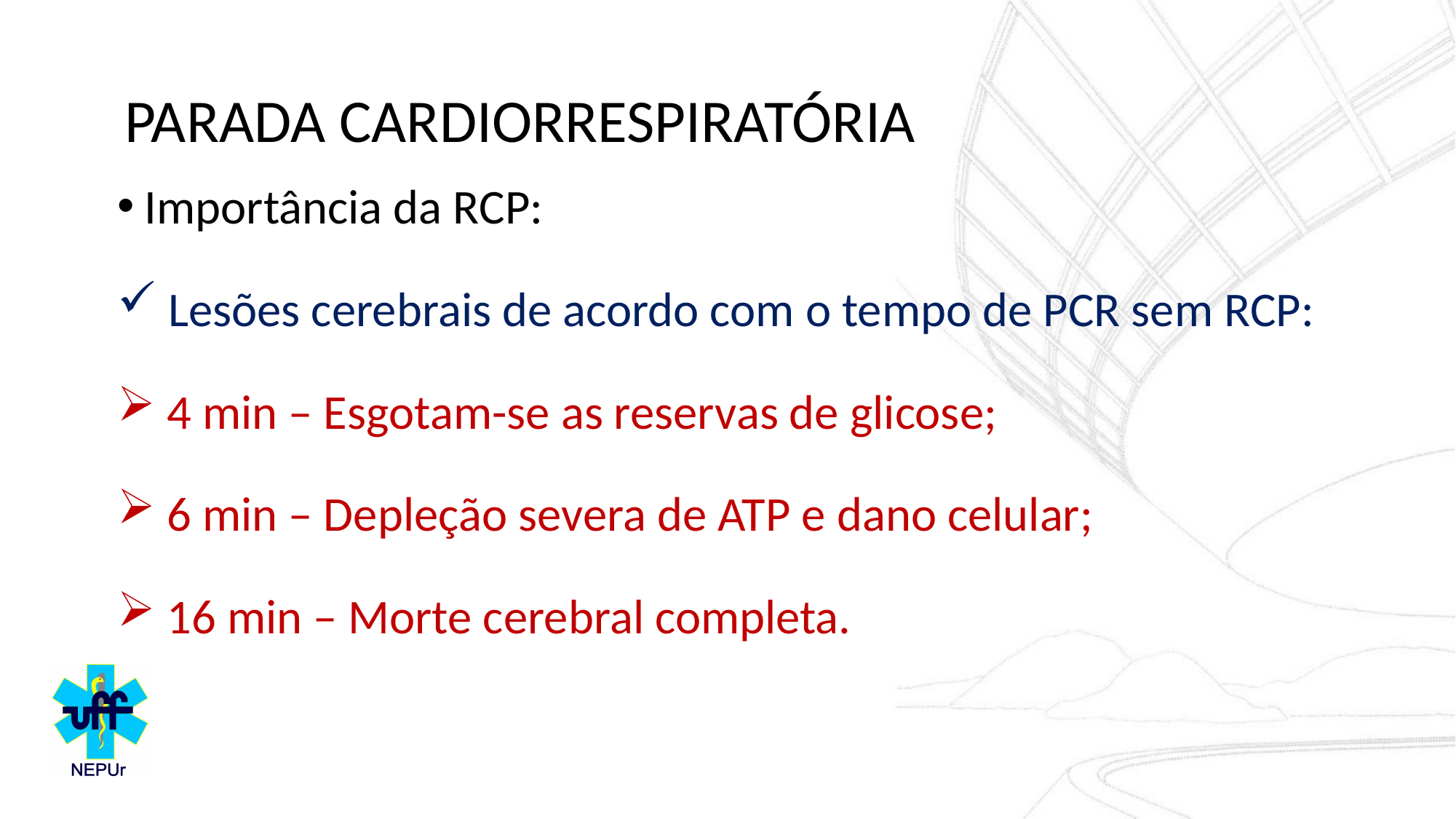

# PARADA CARDIORRESPIRATÓRIA
Importância da RCP:
 Lesões cerebrais de acordo com o tempo de PCR sem RCP:
 4 min – Esgotam-se as reservas de glicose;
 6 min – Depleção severa de ATP e dano celular;
 16 min – Morte cerebral completa.